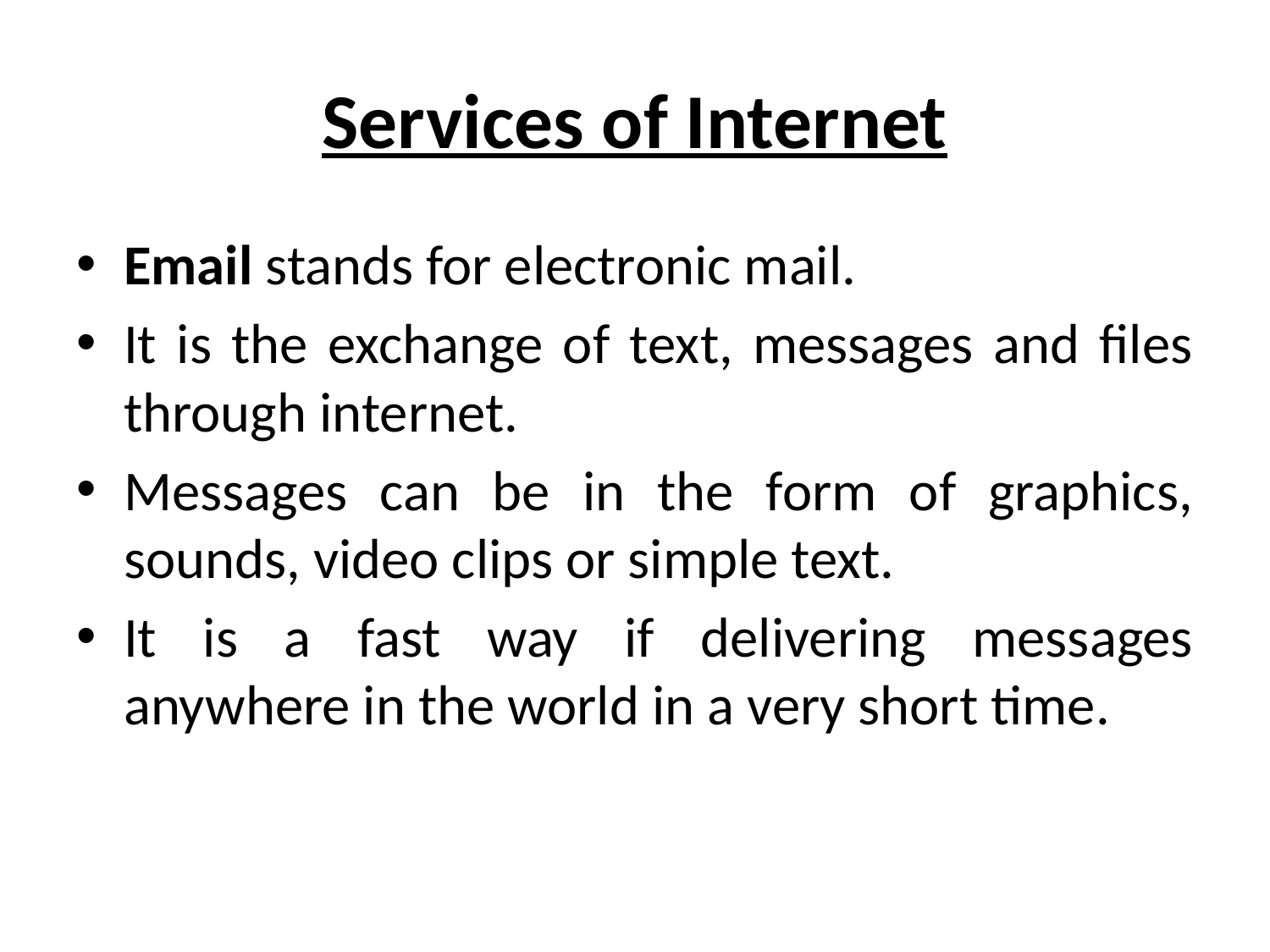

# Services of Internet
Email stands for electronic mail.
It is the exchange of text, messages and files through internet.
Messages can be in the form of graphics, sounds, video clips or simple text.
It is a fast way if delivering messages anywhere in the world in a very short time.